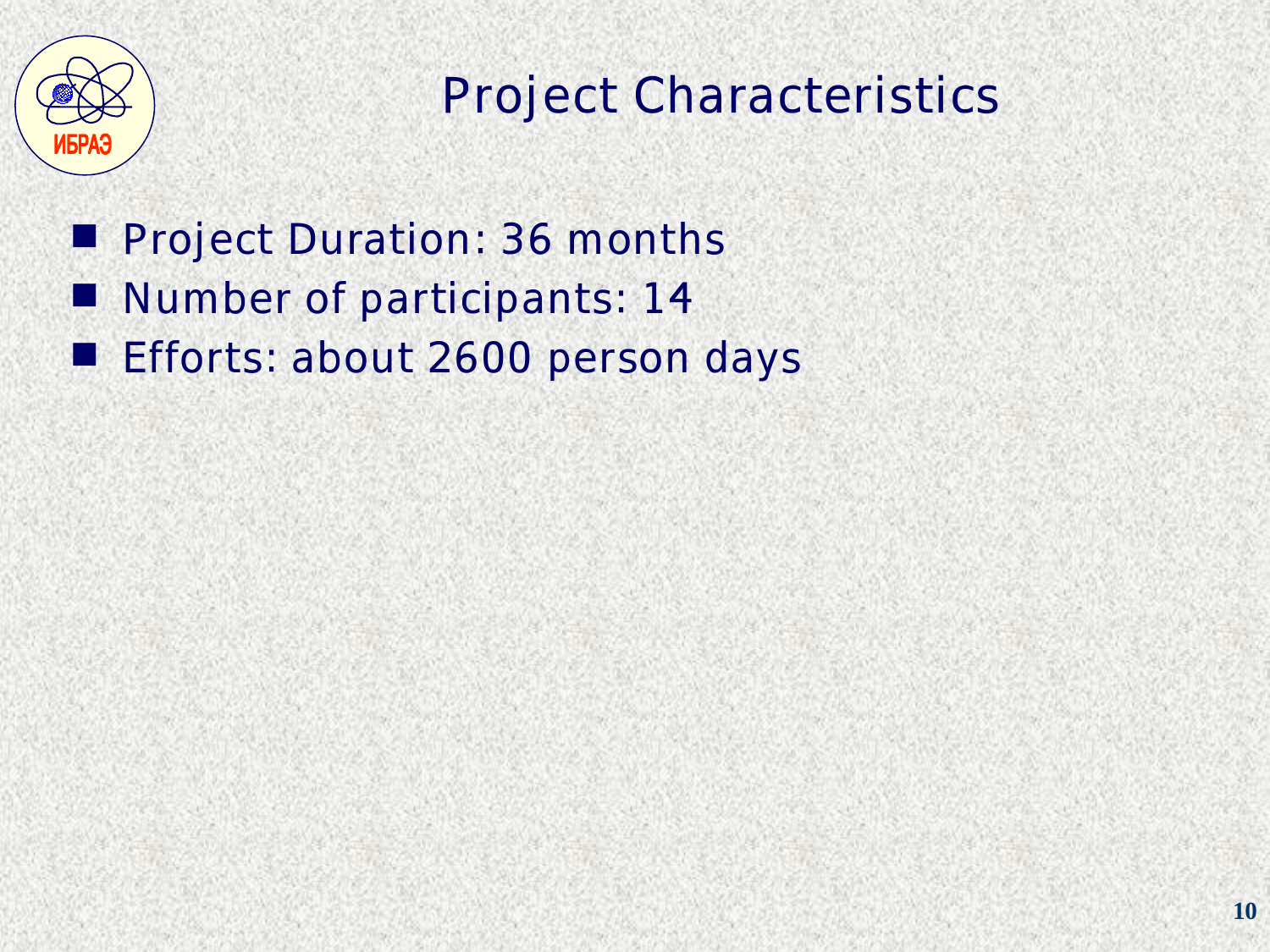

# Project Characteristics
Project Duration: 36 months
Number of participants: 14
Efforts: about 2600 person days
10